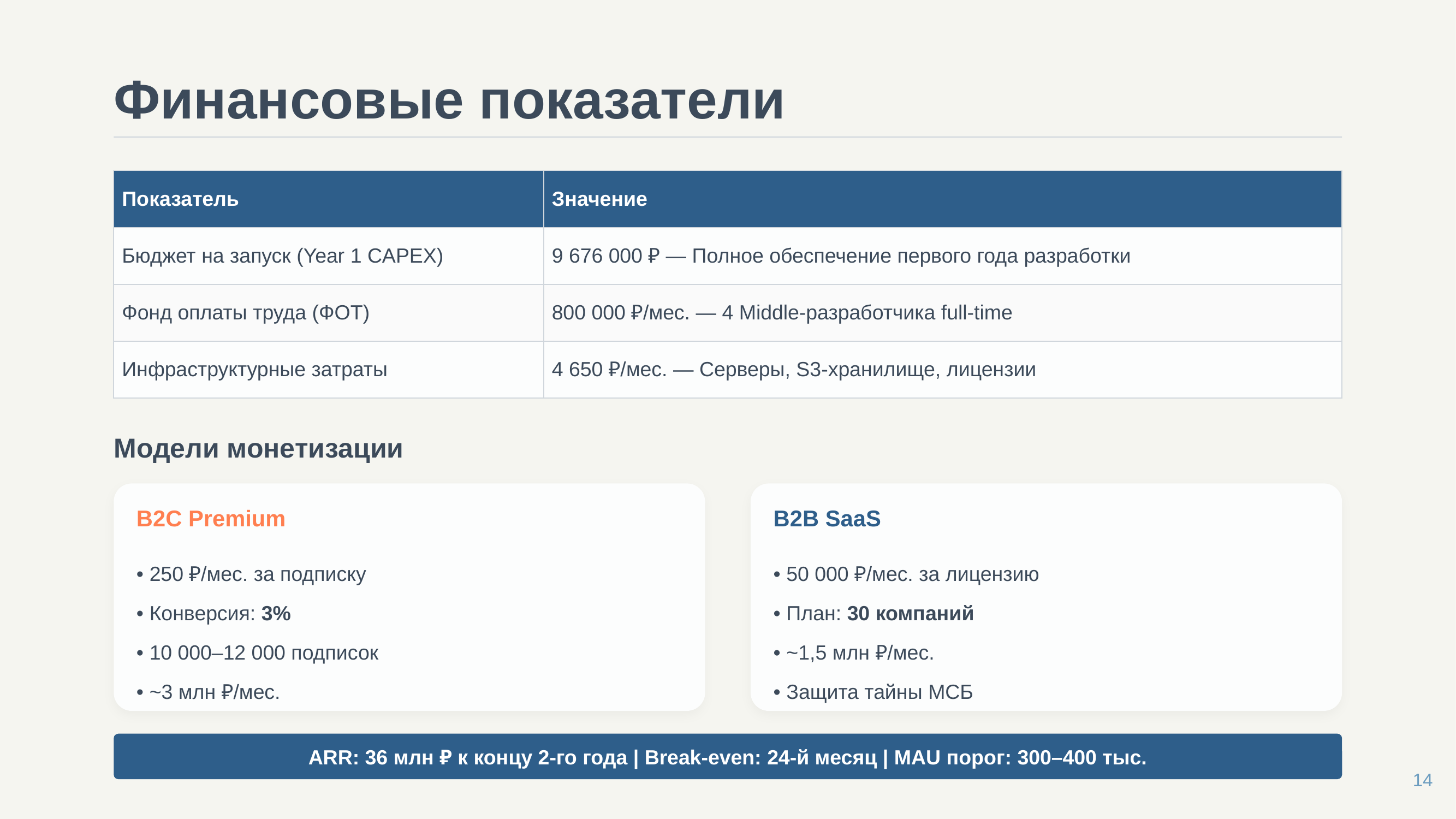

Финансовые показатели

| Показатель | Значение |
| --- | --- |
| Бюджет на запуск (Year 1 CAPEX) | 9 676 000 ₽ — Полное обеспечение первого года разработки |
| Фонд оплаты труда (ФОТ) | 800 000 ₽/мес. — 4 Middle-разработчика full-time |
| Инфраструктурные затраты | 4 650 ₽/мес. — Серверы, S3-хранилище, лицензии |
Модели монетизации

B2C Premium
B2B SaaS
• 250 ₽/мес. за подписку
• Конверсия: 3%
• 10 000–12 000 подписок
• ~3 млн ₽/мес.
• 50 000 ₽/мес. за лицензию
• План: 30 компаний
• ~1,5 млн ₽/мес.
• Защита тайны МСБ

ARR: 36 млн ₽ к концу 2-го года | Break-even: 24-й месяц | MAU порог: 300–400 тыс.
14